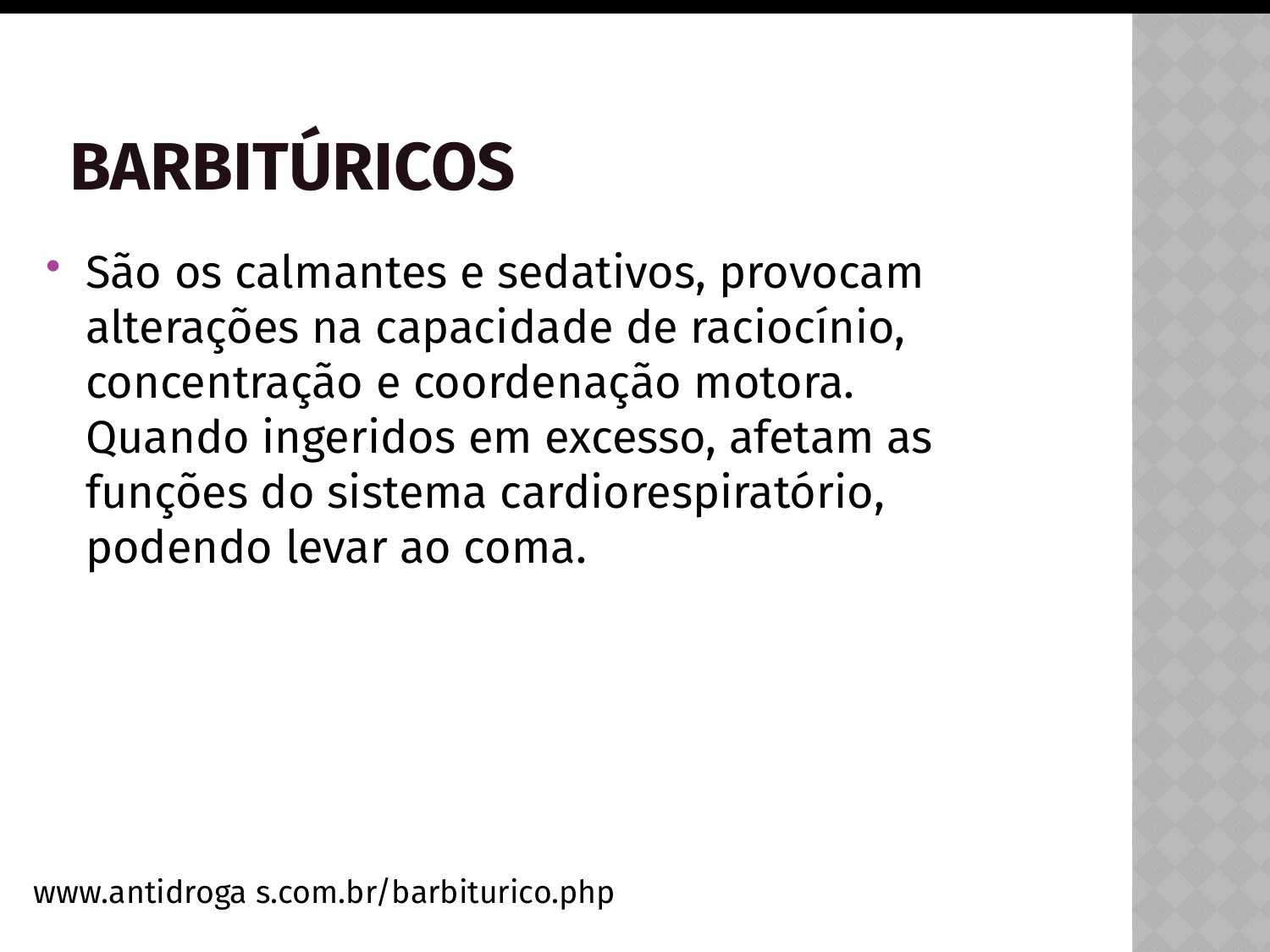

# Barbitúricos
São os calmantes e sedativos, provocam alterações na capacidade de raciocínio, concentração e coordenação motora.
Quando ingeridos em excesso, afetam as funções do sistema cardiorespiratório, podendo levar ao coma.
www.antidroga s.com.br/barbiturico.php